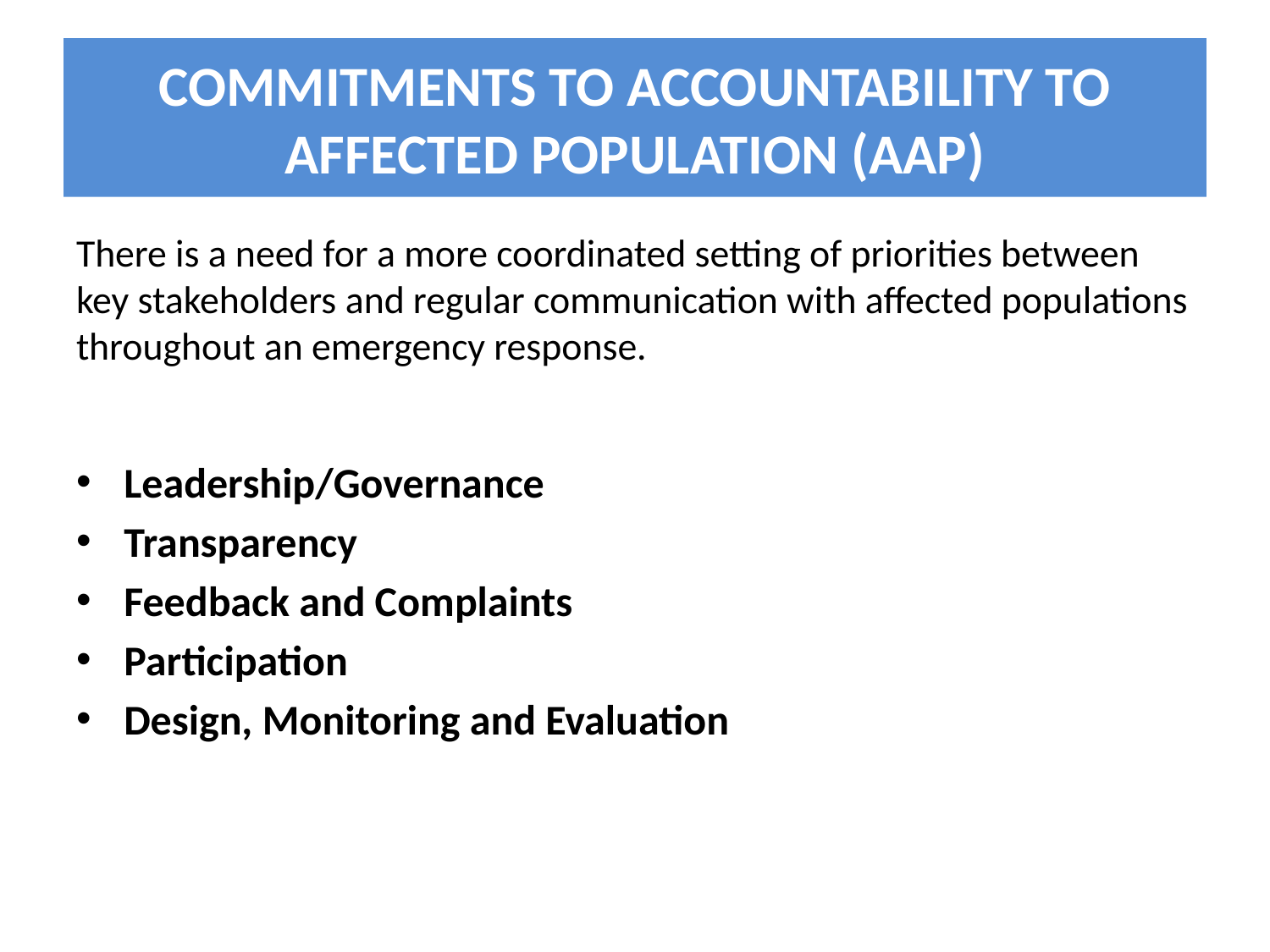

# COMMITMENTS TO ACCOUNTABILITY TO AFFECTED POPULATION (AAP)
There is a need for a more coordinated setting of priorities between key stakeholders and regular communication with affected populations throughout an emergency response.

Leadership/Governance
Transparency
Feedback and Complaints
Participation
Design, Monitoring and Evaluation